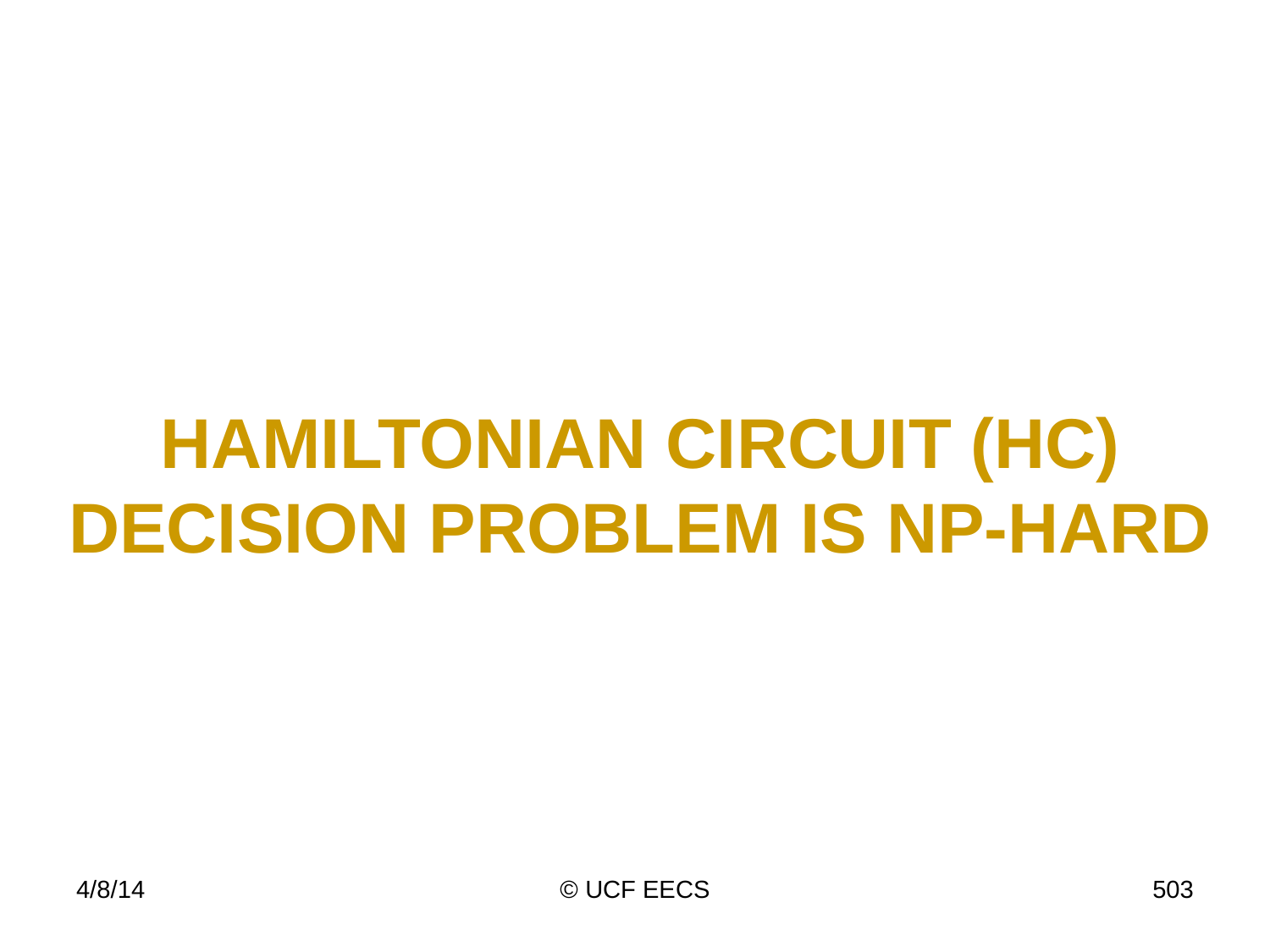

# Hamiltonian Circuit (HC) Decision Problem is NP-Hard
4/8/14
© UCF EECS
503